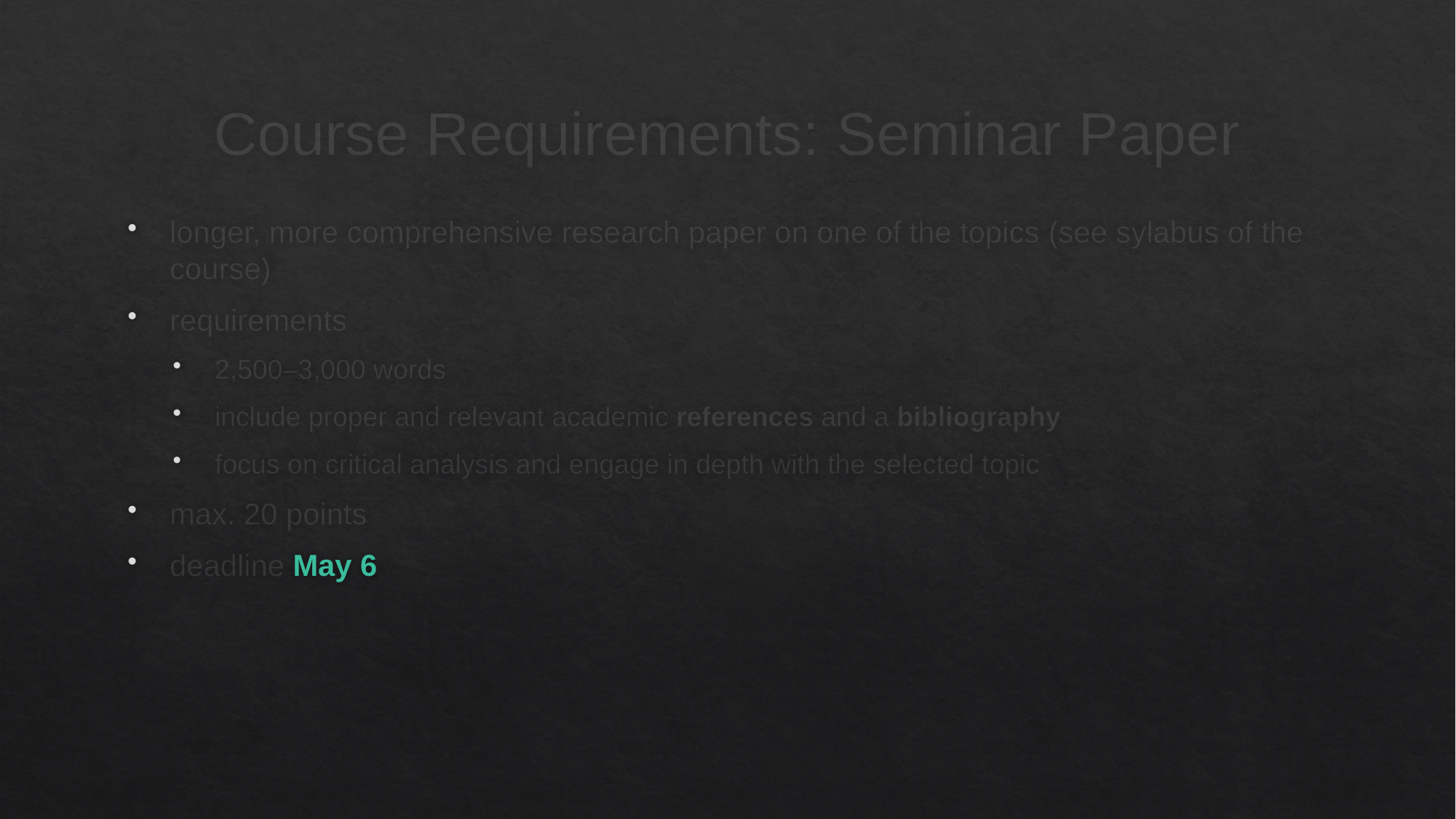

# Course Requirements: Seminar Paper
longer, more comprehensive research paper on one of the topics (see sylabus of the course)
requirements
2,500–3,000 words
include proper and relevant academic references and a bibliography
focus on critical analysis and engage in depth with the selected topic
max. 20 points
deadline May 6